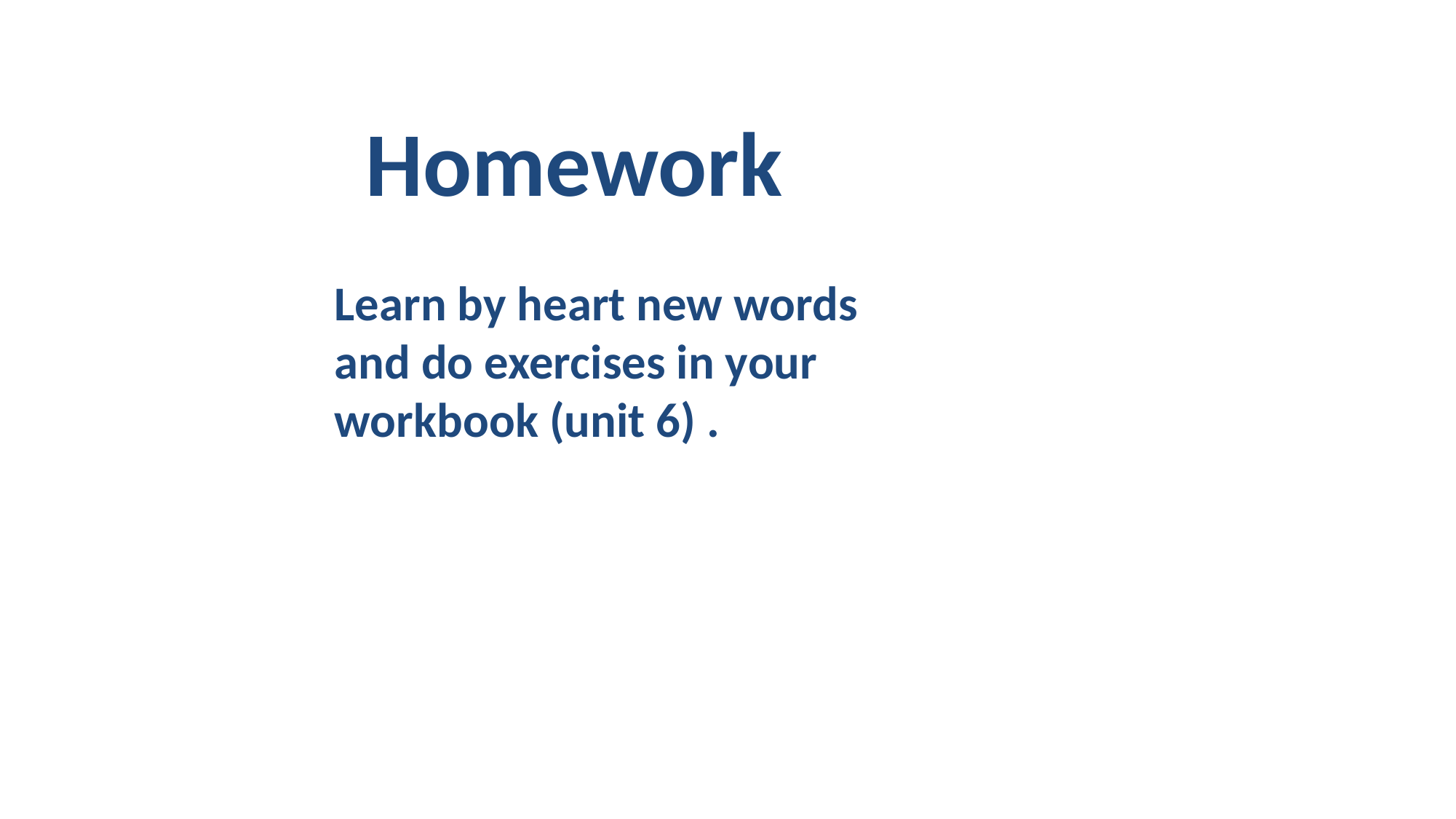

Homework
Learn by heart new words
and do exercises in your workbook (unit 6) .